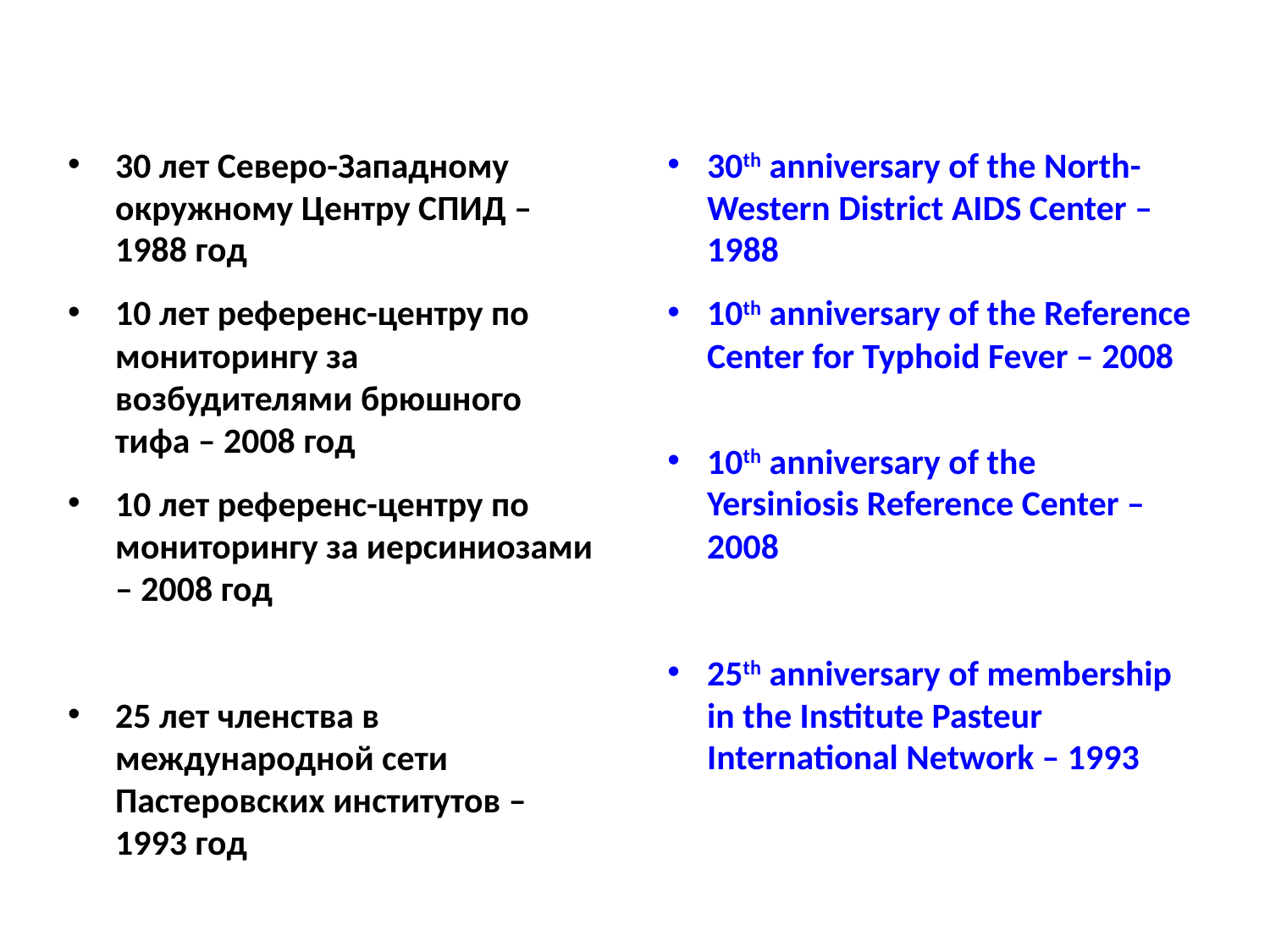

30 лет Северо-Западному окружному Центру СПИД – 1988 год
10 лет референс-центру по мониторингу за возбудителями брюшного тифа – 2008 год
10 лет референс-центру по мониторингу за иерсиниозами – 2008 год

25 лет членства в международной сети Пастеровских институтов – 1993 год

30th anniversary of the North-Western District AIDS Center – 1988
10th anniversary of the Reference Center for Typhoid Fever – 2008

10th anniversary of the Yersiniosis Reference Center – 2008

25th anniversary of membership in the Institute Pasteur International Network – 1993